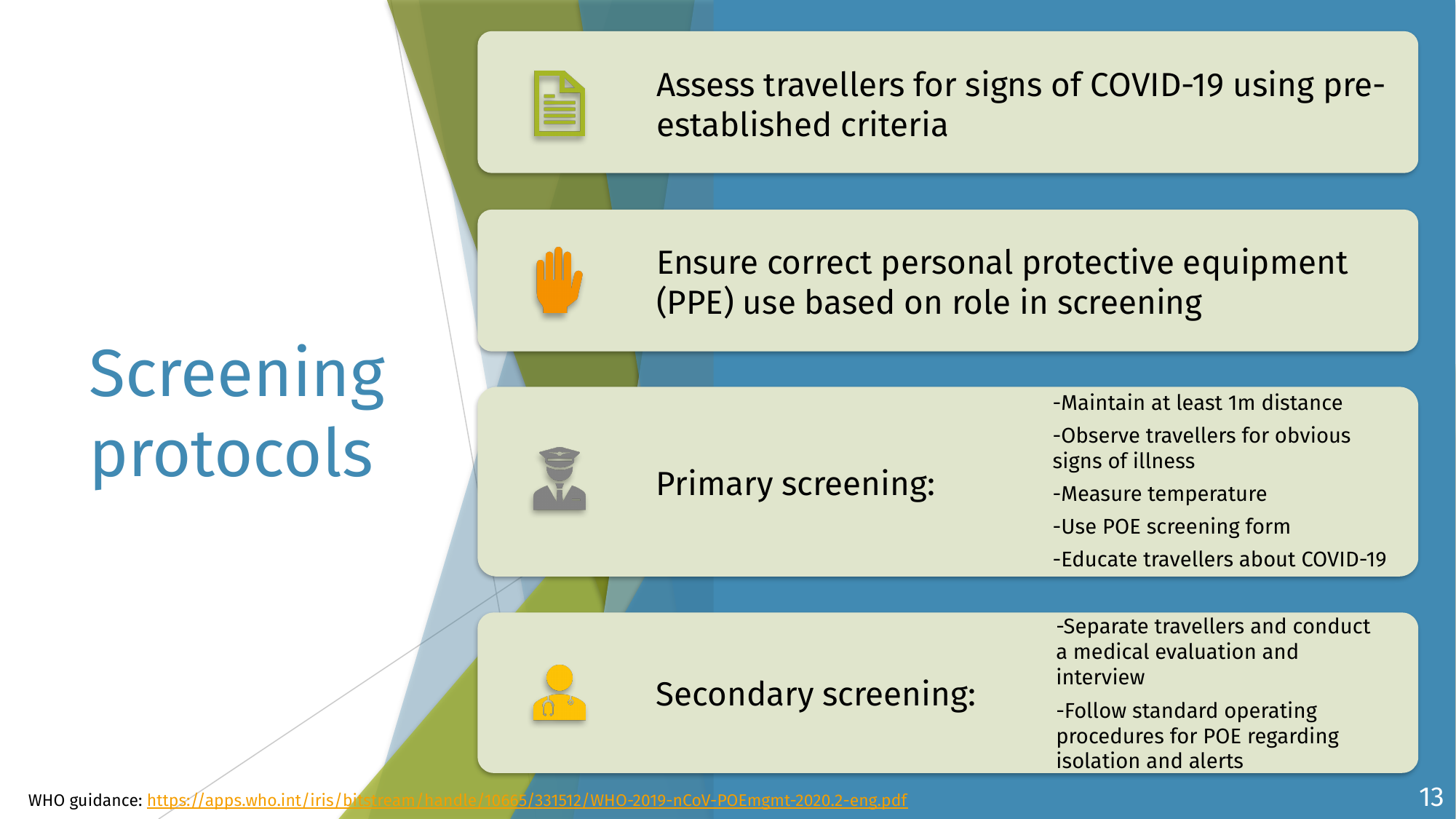

Assess travellers for signs of COVID-19 using pre-established criteria
Ensure correct personal protective equipment (PPE) use based on role in screening
Primary screening:
-Maintain at least 1m distance
-Observe travellers for obvious signs of illness
-Measure temperature
-Use POE screening form
-Educate travellers about COVID-19
Secondary screening:
-Separate travellers and conduct a medical evaluation and interview
-Follow standard operating procedures for POE regarding isolation and alerts
# Screening protocols
13
WHO guidance: https://apps.who.int/iris/bitstream/handle/10665/331512/WHO-2019-nCoV-POEmgmt-2020.2-eng.pdf